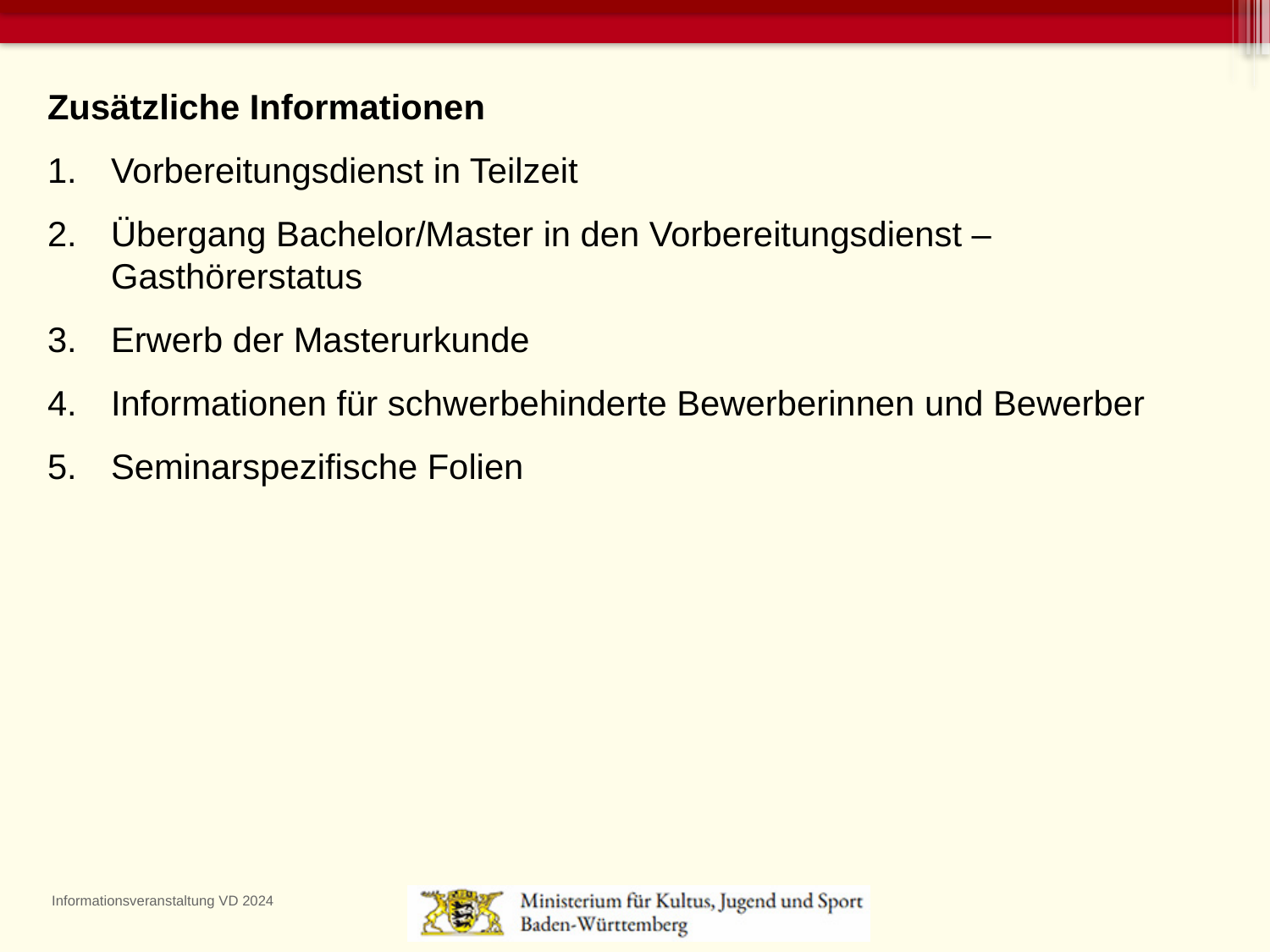

Zusätzliche Informationen
Vorbereitungsdienst in Teilzeit
Übergang Bachelor/Master in den Vorbereitungsdienst – Gasthörerstatus
Erwerb der Masterurkunde
Informationen für schwerbehinderte Bewerberinnen und Bewerber
Seminarspezifische Folien

Informationsveranstaltung VD 2024